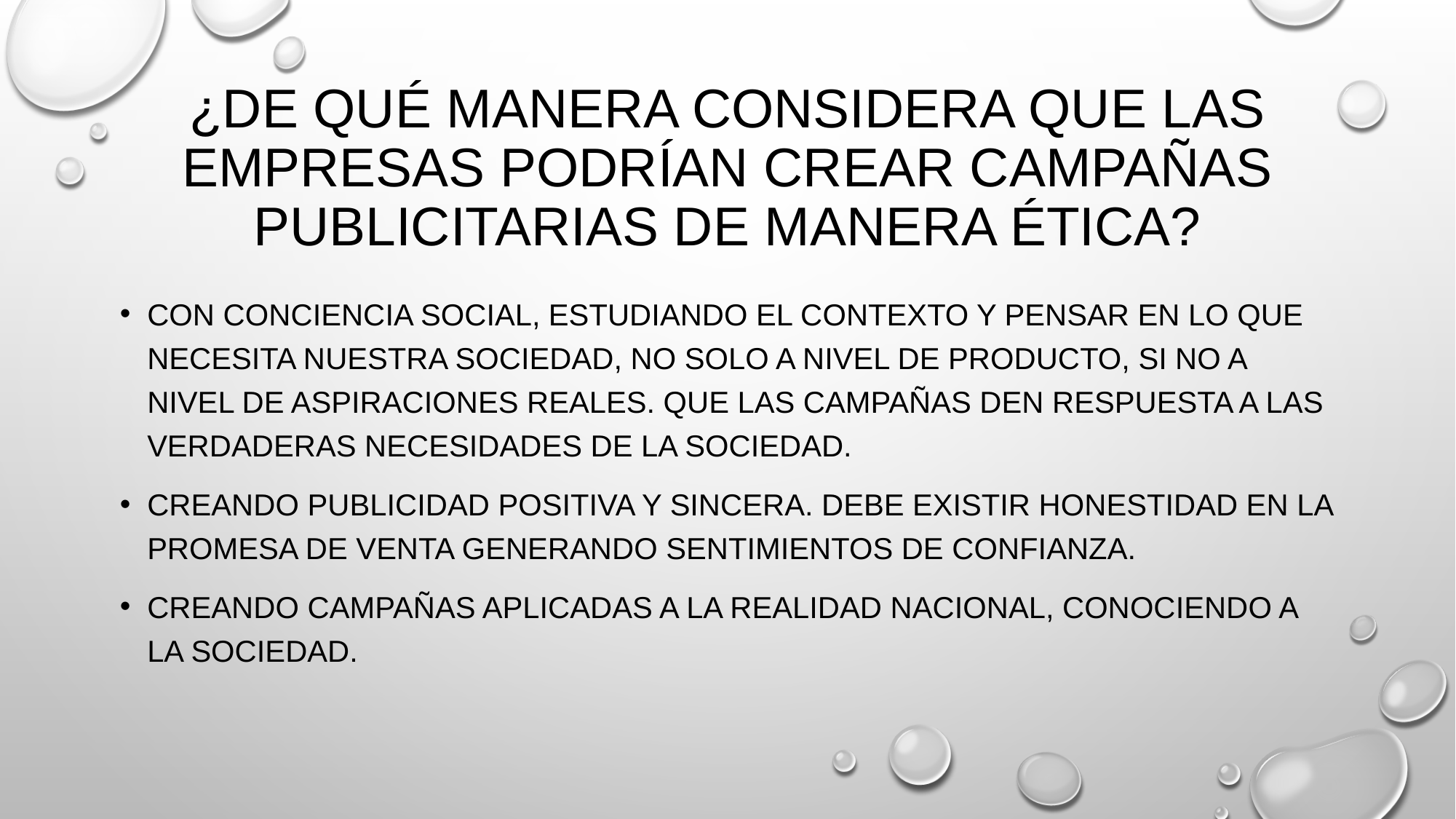

# ¿De qué manera considera que las empresas podrían crear campañas publicitarias de manera ética?
Con conciencia social, estudiando el contexto y pensar en lo que necesita nuestra sociedad, no solo a nivel de producto, si no a nivel de aspiraciones reales. Que las campañas den respuesta a las verdaderas necesidades de la sociedad.
Creando publicidad positiva y sincera. Debe existir honestidad en la promesa de venta generando sentimientos de confianza.
Creando campañas aplicadas a la realidad nacional, conociendo a la sociedad.